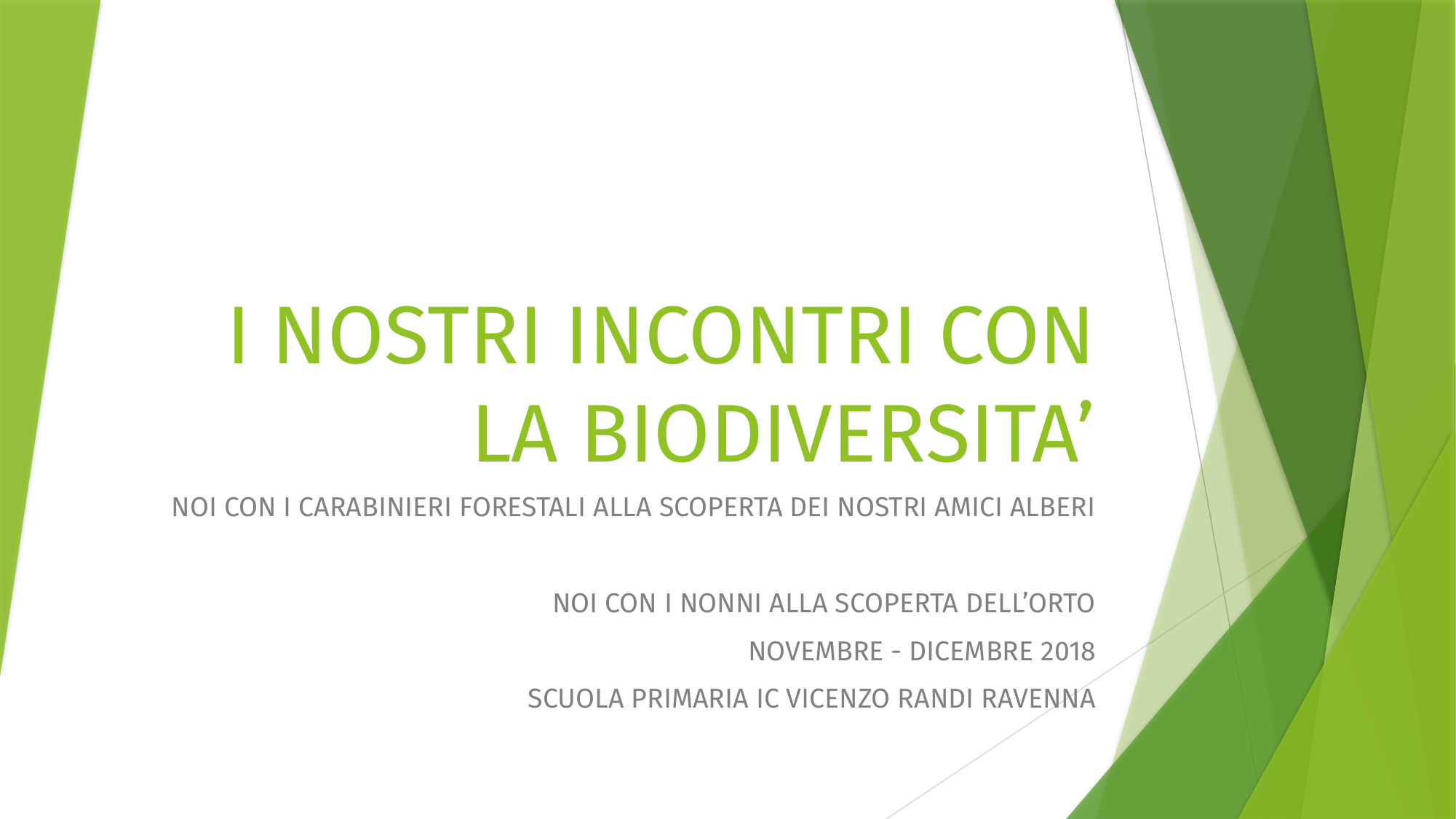

# I NOSTRI INCONTRI CON LA BIODIVERSITA’
NOI CON I CARABINIERI FORESTALI ALLA SCOPERTA DEI NOSTRI AMICI ALBERI

NOI CON I NONNI ALLA SCOPERTA DELL’ORTO
NOVEMBRE - DICEMBRE 2018
SCUOLA PRIMARIA IC VICENZO RANDI RAVENNA